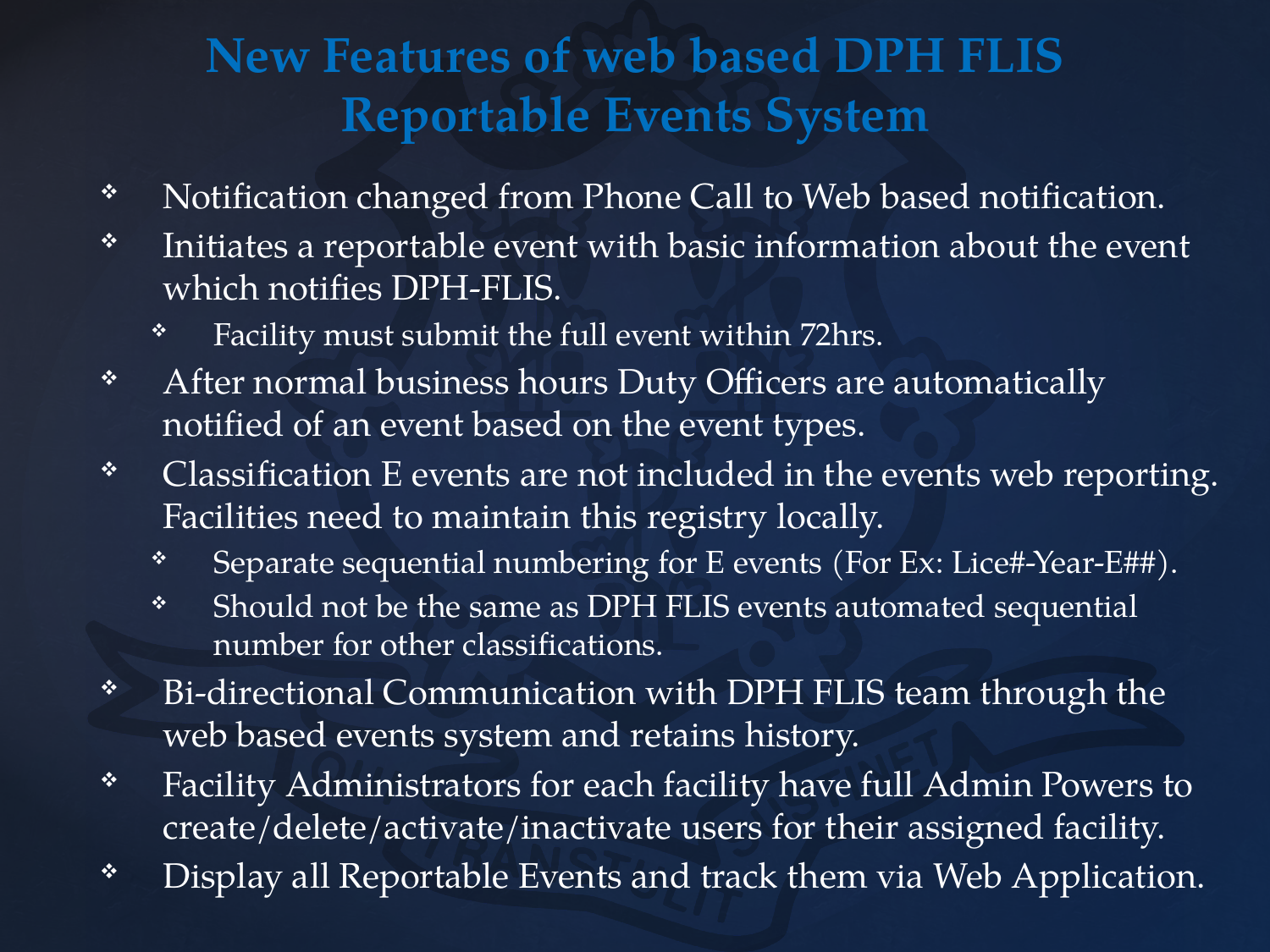

# New Features of web based DPH FLIS Reportable Events System
Notification changed from Phone Call to Web based notification.
Initiates a reportable event with basic information about the event which notifies DPH-FLIS.
Facility must submit the full event within 72hrs.
After normal business hours Duty Officers are automatically notified of an event based on the event types.
Classification E events are not included in the events web reporting.  Facilities need to maintain this registry locally.
Separate sequential numbering for E events (For Ex: Lice#-Year-E##).
Should not be the same as DPH FLIS events automated sequential number for other classifications.
Bi-directional Communication with DPH FLIS team through the web based events system and retains history.
Facility Administrators for each facility have full Admin Powers to create/delete/activate/inactivate users for their assigned facility.
Display all Reportable Events and track them via Web Application.